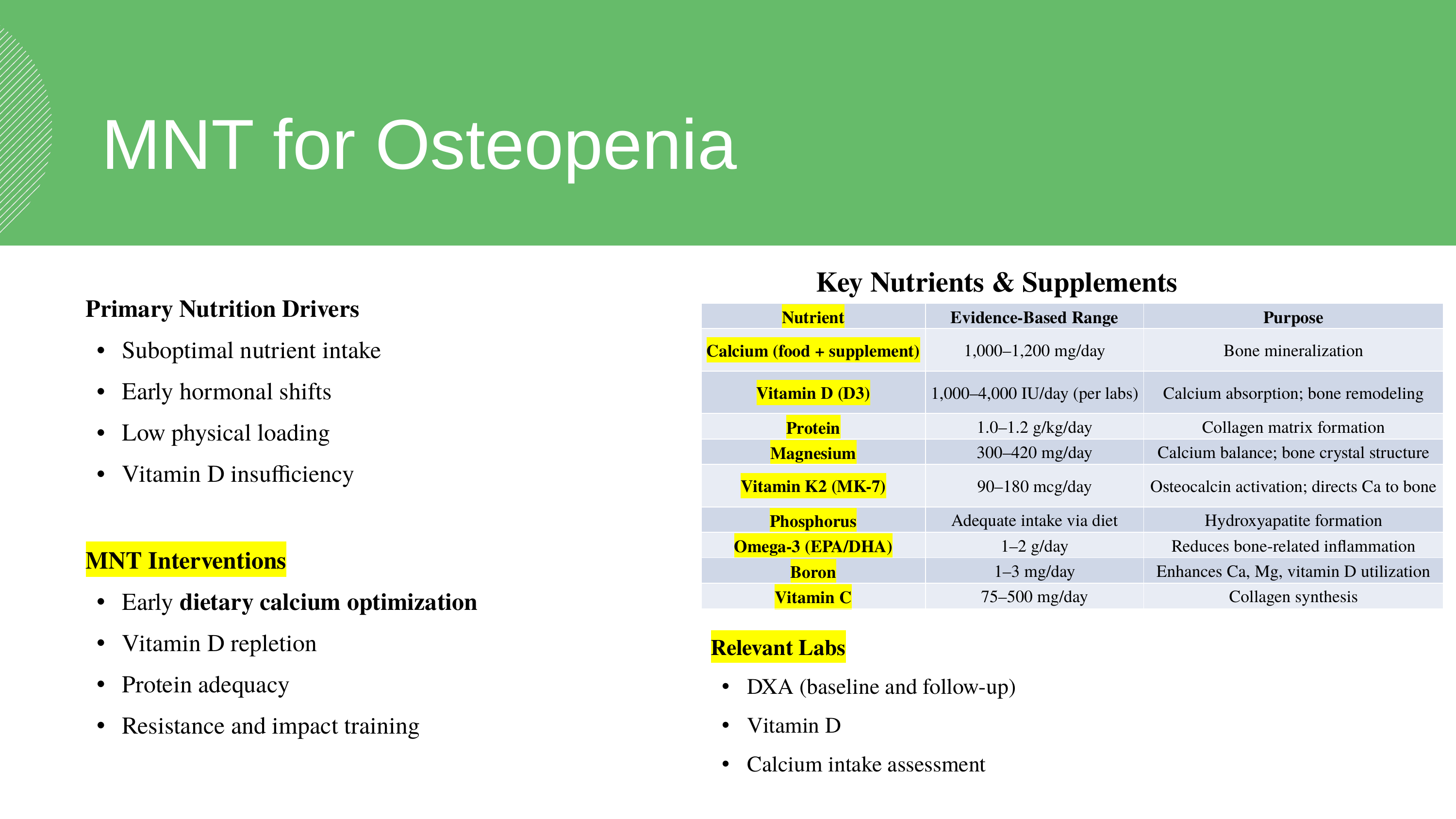

MNT for Osteopenia
Key Nutrients & Supplements
Primary Nutrition Drivers
Suboptimal nutrient intake
Early hormonal shifts
Low physical loading
Vitamin D insufficiency

MNT Interventions
Early dietary calcium optimization
Vitamin D repletion
Protein adequacy
Resistance and impact training
| Nutrient | Evidence-Based Range | Purpose |
| --- | --- | --- |
| Calcium (food + supplement) | 1,000–1,200 mg/day | Bone mineralization |
| Vitamin D (D3) | 1,000–4,000 IU/day (per labs) | Calcium absorption; bone remodeling |
| Protein | 1.0–1.2 g/kg/day | Collagen matrix formation |
| Magnesium | 300–420 mg/day | Calcium balance; bone crystal structure |
| Vitamin K2 (MK-7) | 90–180 mcg/day | Osteocalcin activation; directs Ca to bone |
| Phosphorus | Adequate intake via diet | Hydroxyapatite formation |
| Omega-3 (EPA/DHA) | 1–2 g/day | Reduces bone-related inflammation |
| Boron | 1–3 mg/day | Enhances Ca, Mg, vitamin D utilization |
| Vitamin C | 75–500 mg/day | Collagen synthesis |
Relevant Labs
DXA (baseline and follow-up)
Vitamin D
Calcium intake assessment